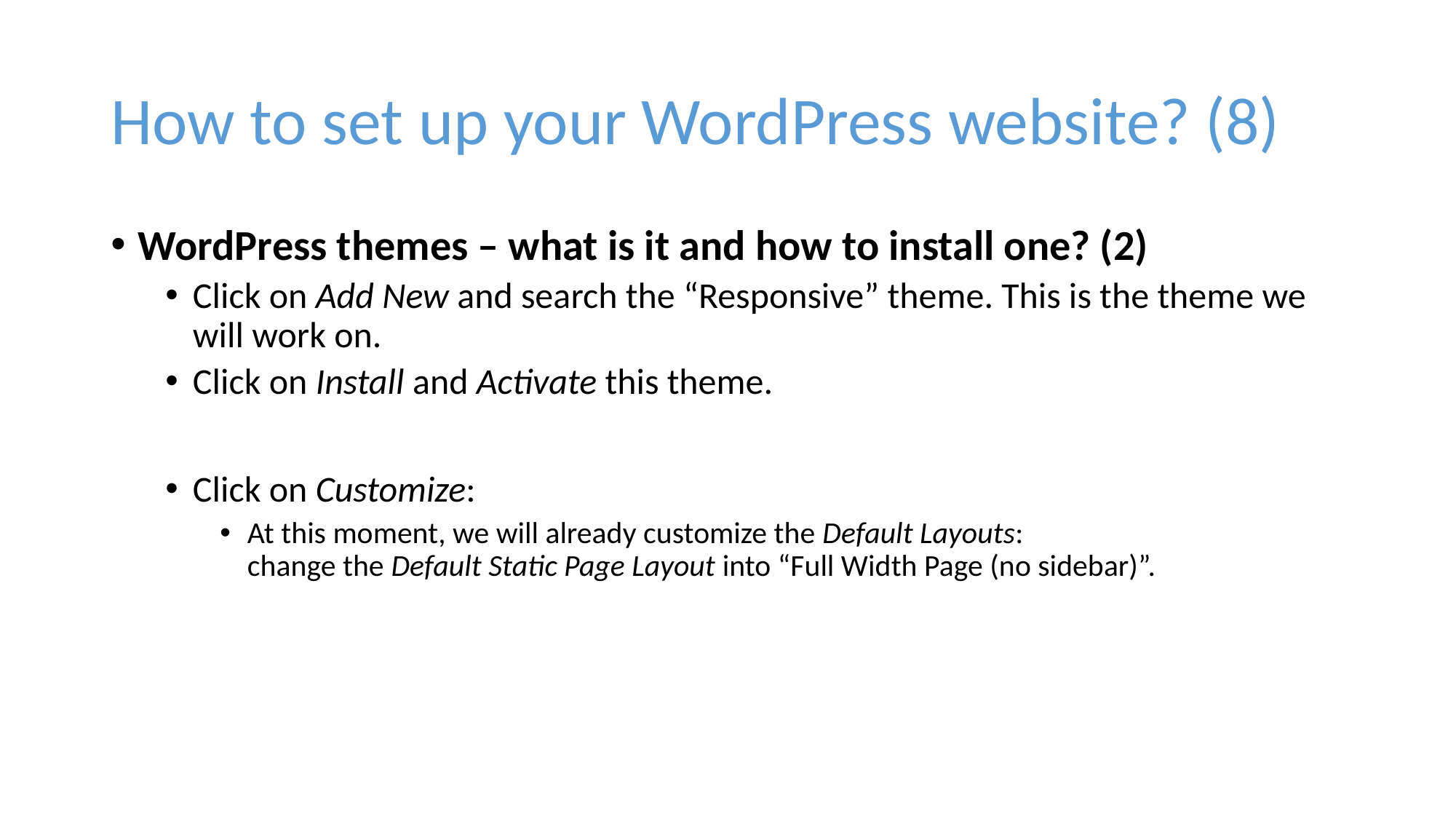

# How to set up your WordPress website? (8)
WordPress themes – what is it and how to install one? (2)
Click on Add New and search the “Responsive” theme. This is the theme we will work on.
Click on Install and Activate this theme.

Click on Customize:
At this moment, we will already customize the Default Layouts:
change the Default Static Page Layout into “Full Width Page (no sidebar)”.